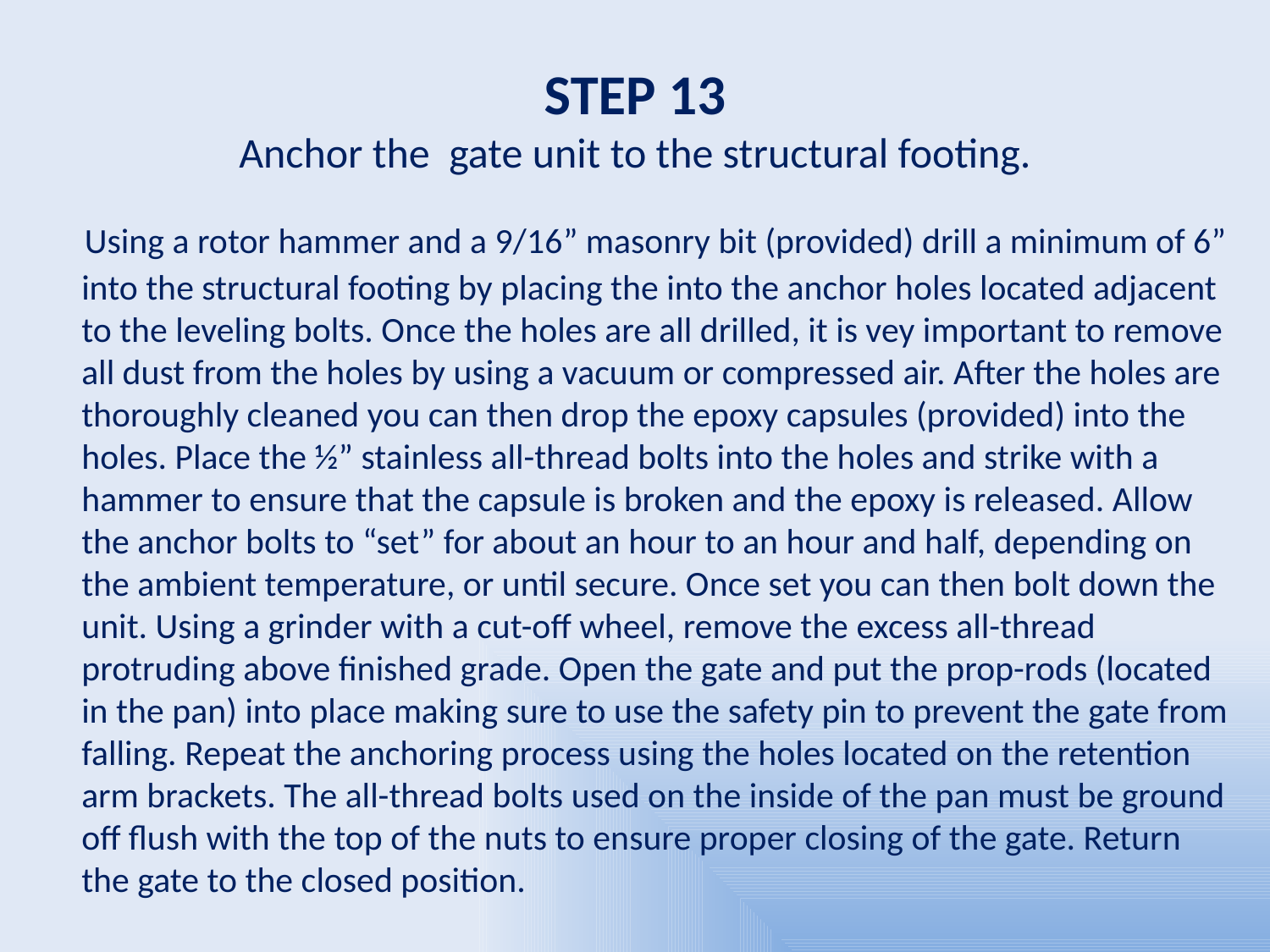

# STEP 13 Anchor the  gate unit to the structural footing.
    Using a rotor hammer and a 9/16” masonry bit (provided) drill a minimum of 6” into the structural footing by placing the into the anchor holes located adjacent to the leveling bolts. Once the holes are all drilled, it is vey important to remove all dust from the holes by using a vacuum or compressed air. After the holes are thoroughly cleaned you can then drop the epoxy capsules (provided) into the holes. Place the ½” stainless all-thread bolts into the holes and strike with a hammer to ensure that the capsule is broken and the epoxy is released. Allow the anchor bolts to “set” for about an hour to an hour and half, depending on the ambient temperature, or until secure. Once set you can then bolt down the unit. Using a grinder with a cut-off wheel, remove the excess all-thread protruding above finished grade. Open the gate and put the prop-rods (located in the pan) into place making sure to use the safety pin to prevent the gate from falling. Repeat the anchoring process using the holes located on the retention arm brackets. The all-thread bolts used on the inside of the pan must be ground off flush with the top of the nuts to ensure proper closing of the gate. Return the gate to the closed position.